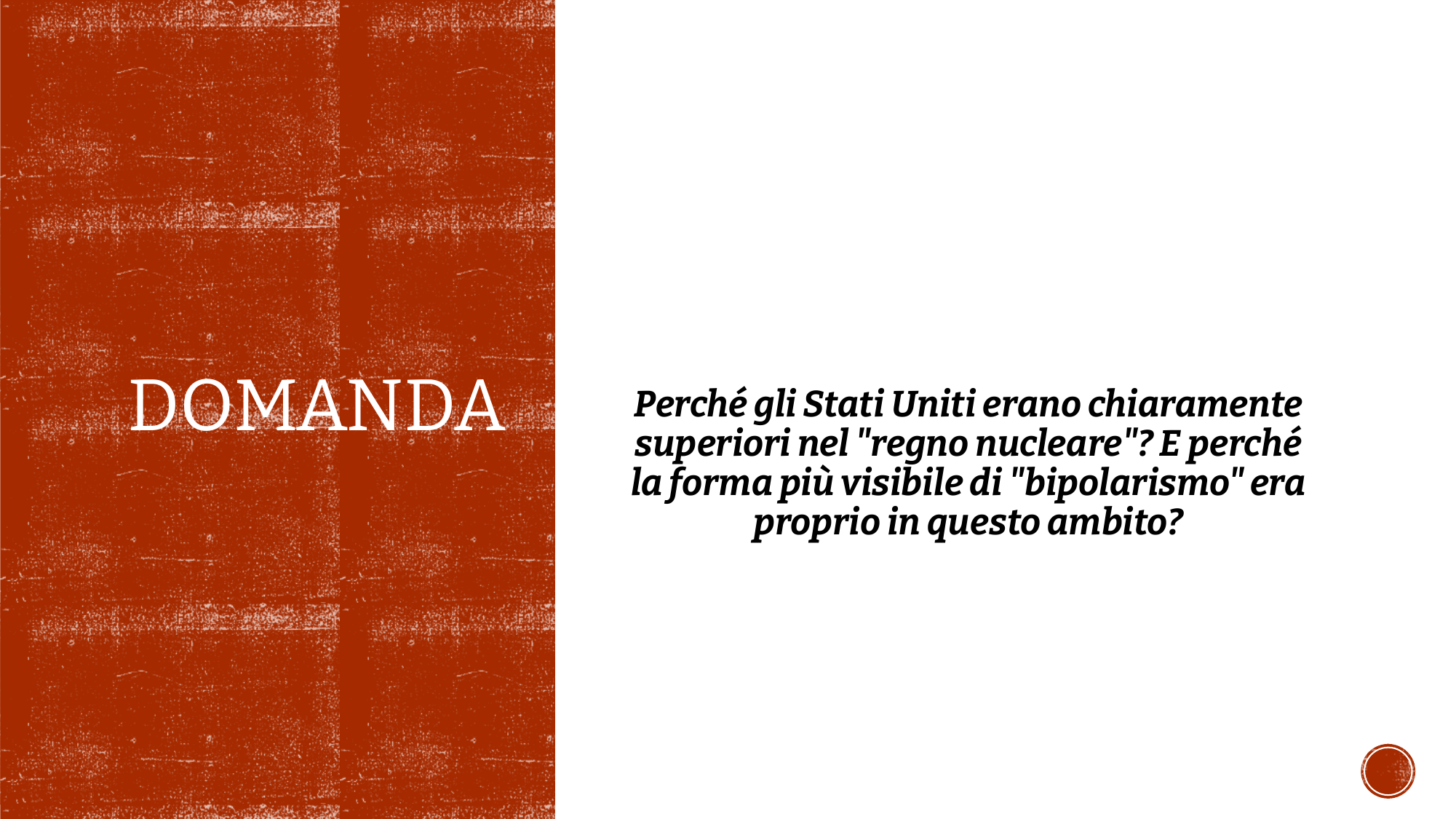

Perché gli Stati Uniti erano chiaramente superiori nel "regno nucleare"? E perché la forma più visibile di "bipolarismo" era proprio in questo ambito?
# Domanda